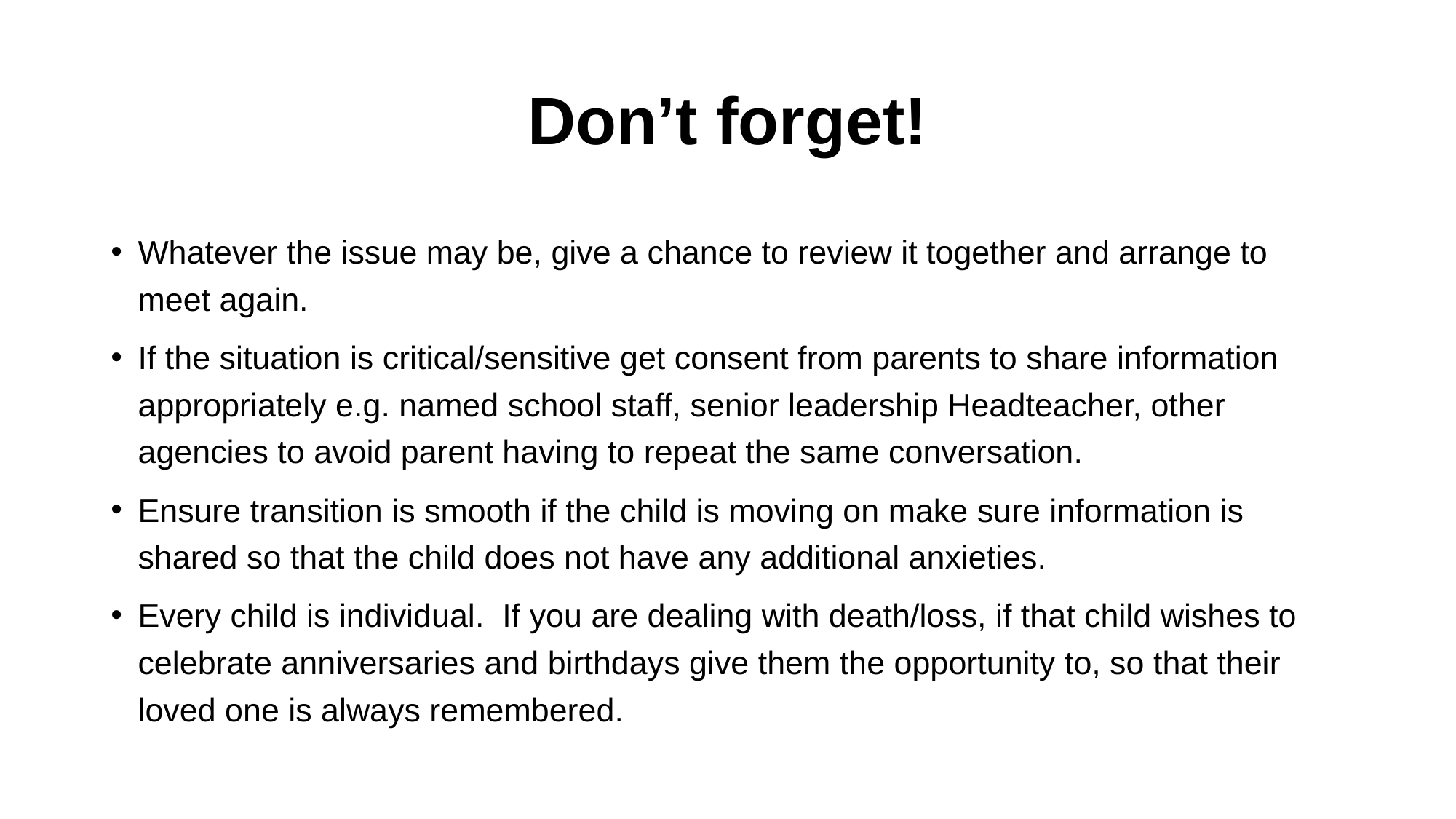

# Don’t forget!
Whatever the issue may be, give a chance to review it together and arrange to meet again.
If the situation is critical/sensitive get consent from parents to share information appropriately e.g. named school staff, senior leadership Headteacher, other agencies to avoid parent having to repeat the same conversation.
Ensure transition is smooth if the child is moving on make sure information is shared so that the child does not have any additional anxieties.
Every child is individual.  If you are dealing with death/loss, if that child wishes to celebrate anniversaries and birthdays give them the opportunity to, so that their loved one is always remembered.